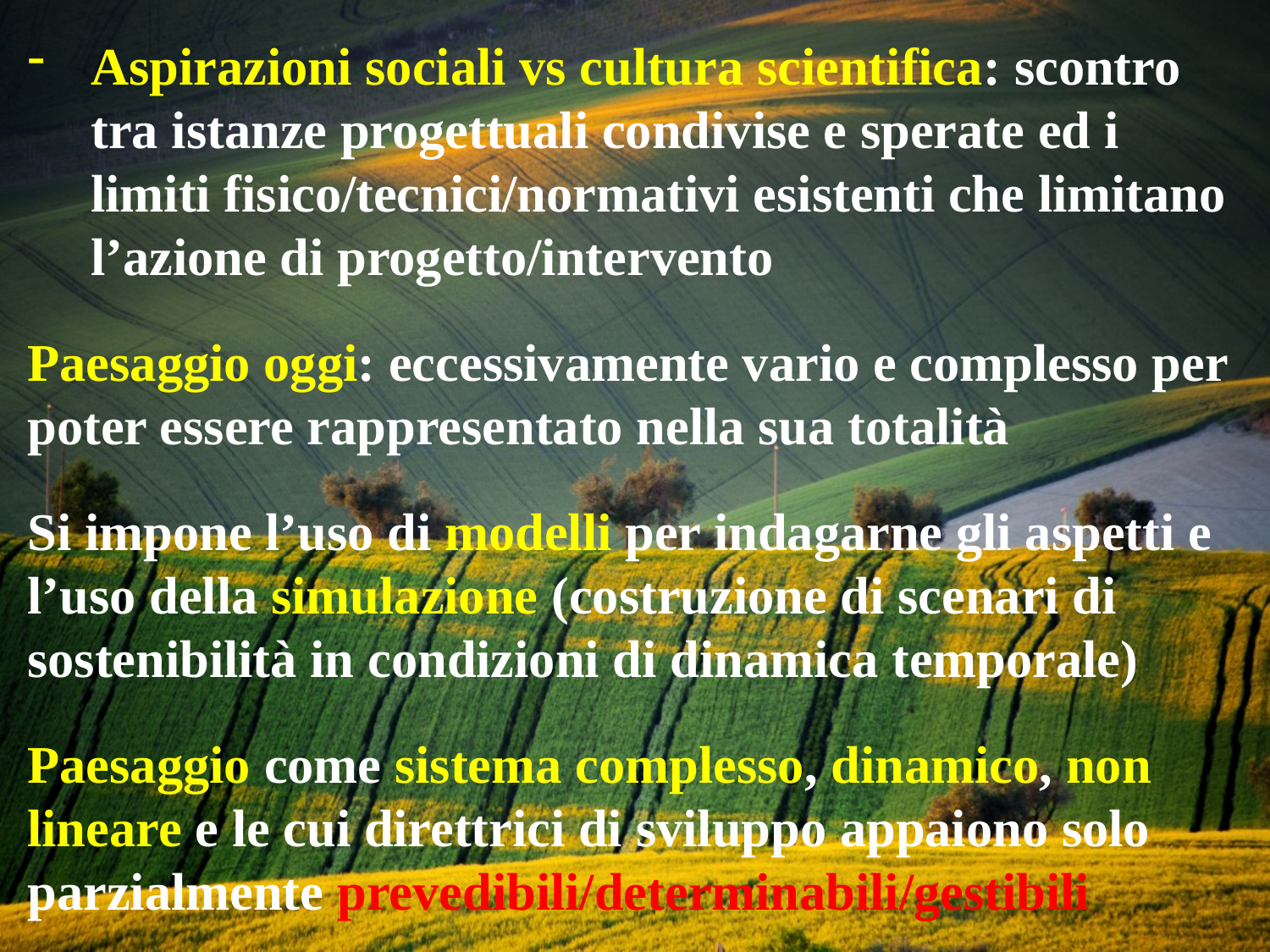

Aspirazioni sociali vs cultura scientifica: scontro tra istanze progettuali condivise e sperate ed i limiti fisico/tecnici/normativi esistenti che limitano l’azione di progetto/intervento

Paesaggio oggi: eccessivamente vario e complesso per poter essere rappresentato nella sua totalità

Si impone l’uso di modelli per indagarne gli aspetti e l’uso della simulazione (costruzione di scenari di sostenibilità in condizioni di dinamica temporale)

Paesaggio come sistema complesso, dinamico, non lineare e le cui direttrici di sviluppo appaiono solo parzialmente prevedibili/determinabili/gestibili